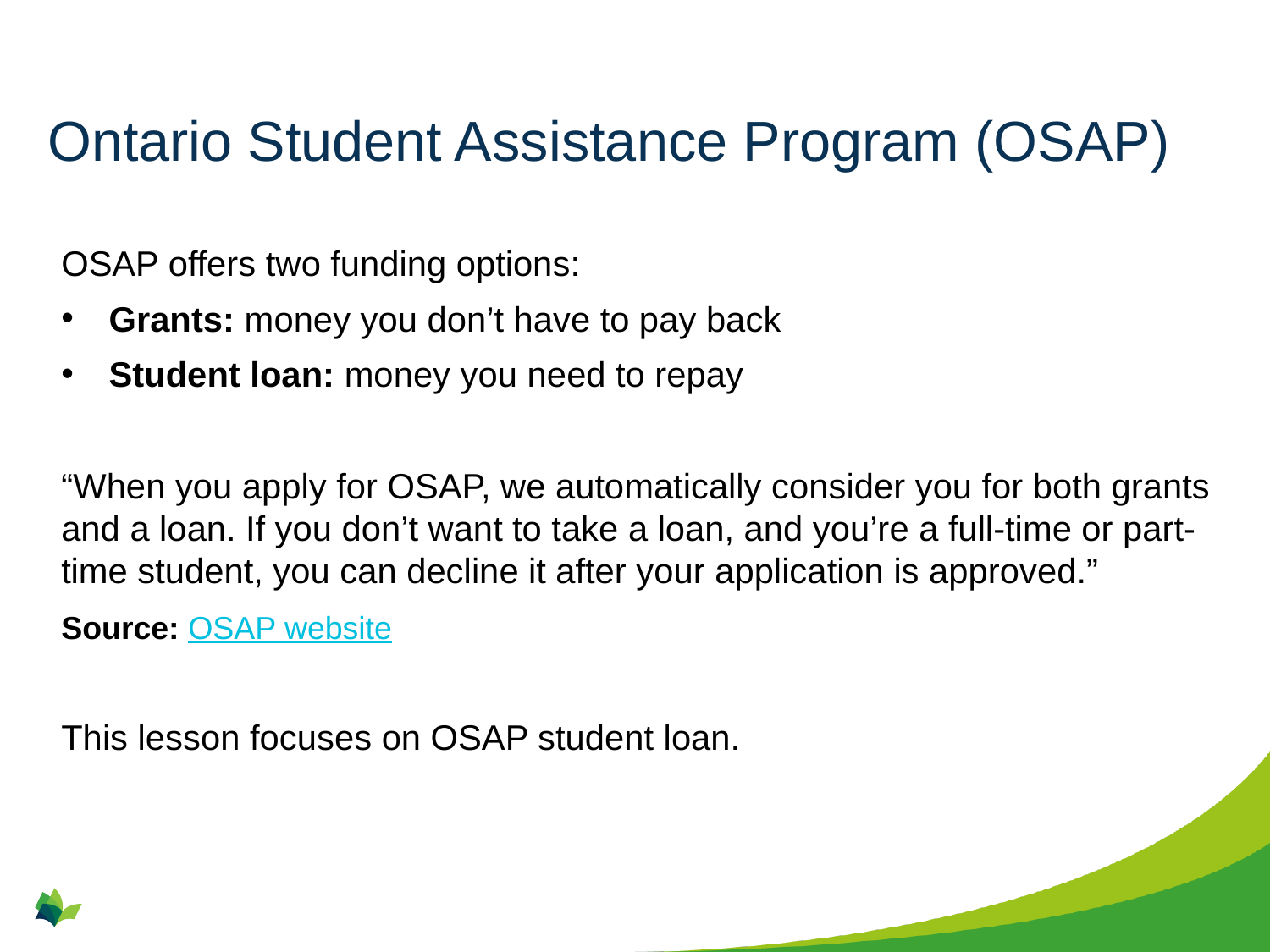

# Ontario Student Assistance Program (OSAP)
OSAP offers two funding options:
Grants: money you don’t have to pay back
Student loan: money you need to repay

“When you apply for OSAP, we automatically consider you for both grants and a loan. If you don’t want to take a loan, and you’re a full-time or part-time student, you can decline it after your application is approved.”
Source: OSAP website

This lesson focuses on OSAP student loan.